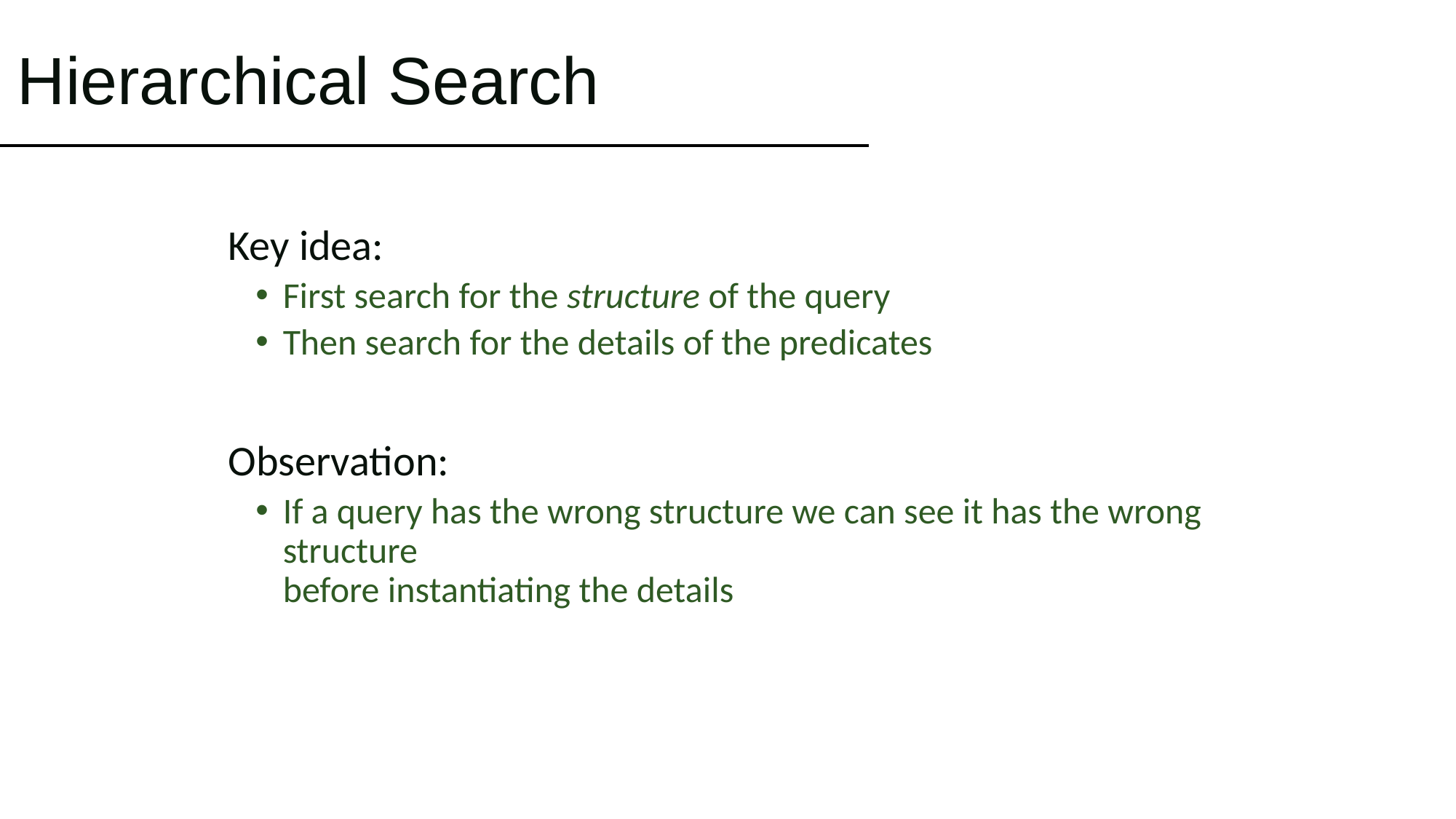

# Hierarchical Search
Key idea:
First search for the structure of the query
Then search for the details of the predicates

Observation:
If a query has the wrong structure we can see it has the wrong structure
before instantiating the details